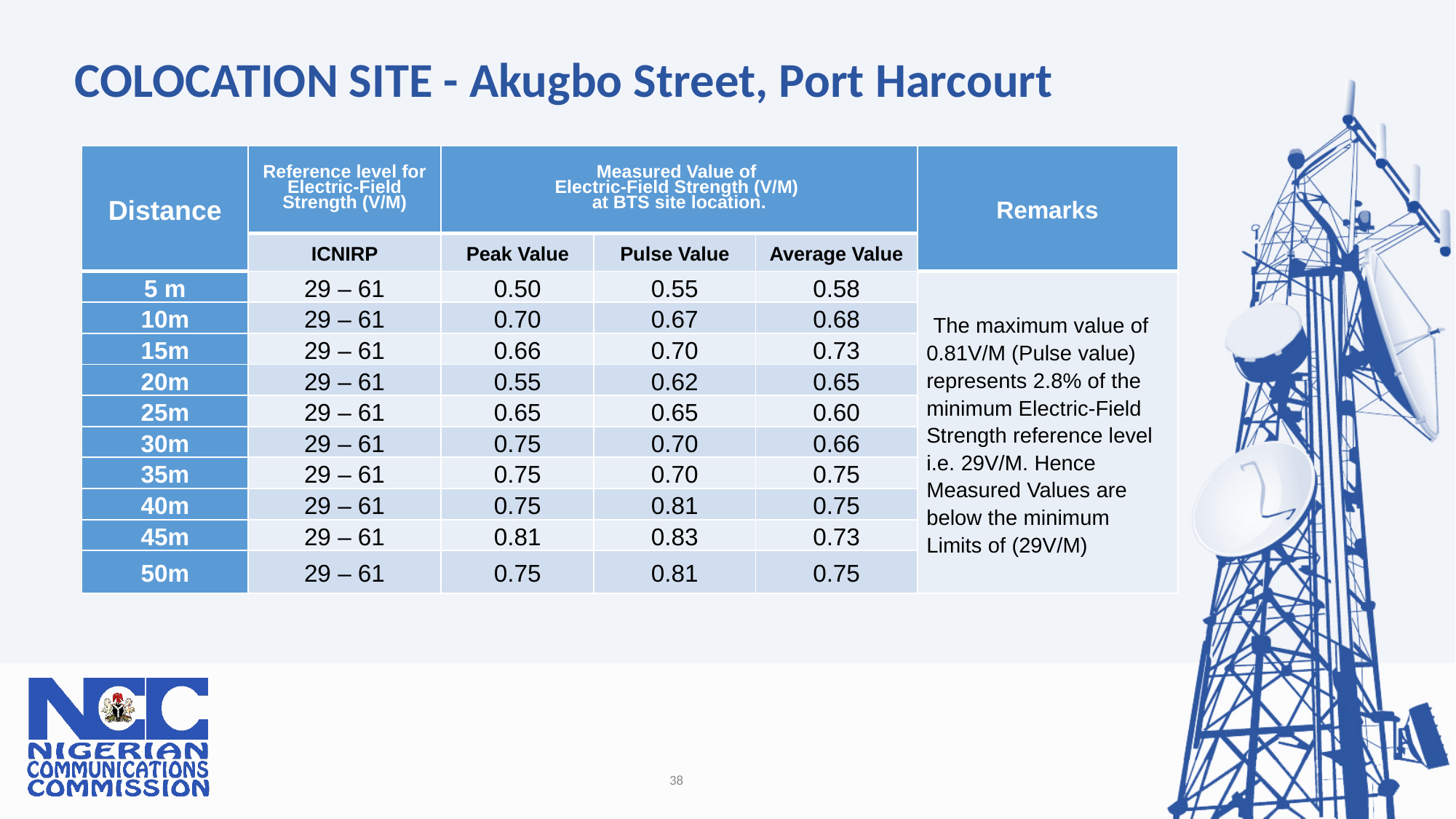

# COLOCATION SITE - Akugbo Street, Port Harcourt

| Distance | Reference level for Electric-Field Strength (V/M) | Measured Value of Electric-Field Strength (V/M) at BTS site location. |  |  | Remarks |
| --- | --- | --- | --- | --- | --- |
|  | ICNIRP | Peak Value | Pulse Value | Average Value |  |
| 5 m | 29 – 61 | 0.50 | 0.55 | 0.58 | The maximum value of 0.81V/M (Pulse value) represents 2.8% of the minimum Electric-Field Strength reference level i.e. 29V/M. Hence Measured Values are below the minimum Limits of (29V/M) |
| 10m | 29 – 61 | 0.70 | 0.67 | 0.68 |  |
| 15m | 29 – 61 | 0.66 | 0.70 | 0.73 |  |
| 20m | 29 – 61 | 0.55 | 0.62 | 0.65 |  |
| 25m | 29 – 61 | 0.65 | 0.65 | 0.60 |  |
| 30m | 29 – 61 | 0.75 | 0.70 | 0.66 |  |
| 35m | 29 – 61 | 0.75 | 0.70 | 0.75 |  |
| 40m | 29 – 61 | 0.75 | 0.81 | 0.75 |  |
| 45m | 29 – 61 | 0.81 | 0.83 | 0.73 |  |
| 50m | 29 – 61 | 0.75 | 0.81 | 0.75 |  |
38